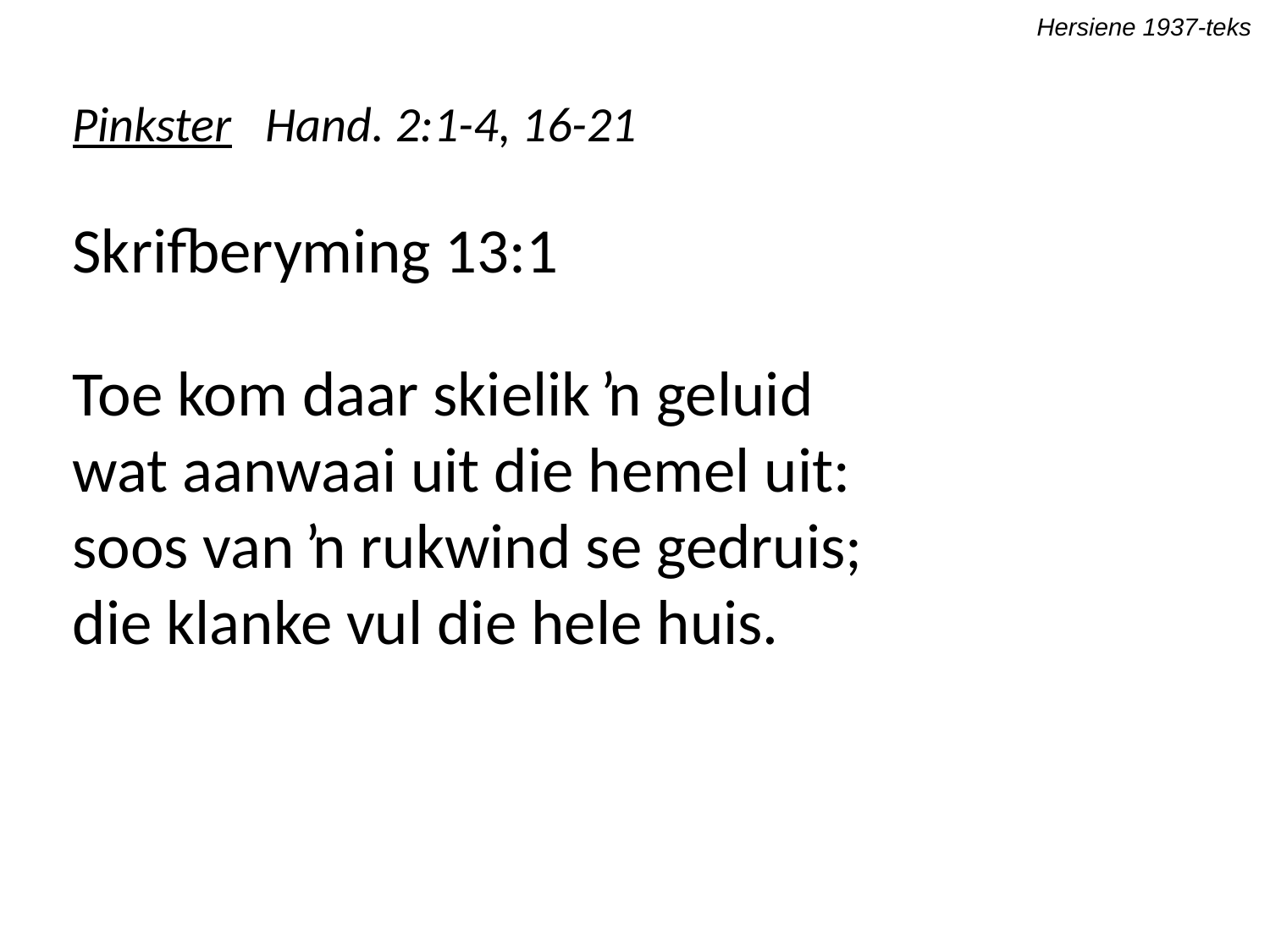

Hersiene 1937-teks
Pinkster   Hand. 2:1-4, 16-21

Skrifberyming 13:1

Toe kom daar skielik ŉ geluid
wat aanwaai uit die hemel uit:
soos van ŉ rukwind se gedruis;
die klanke vul die hele huis.